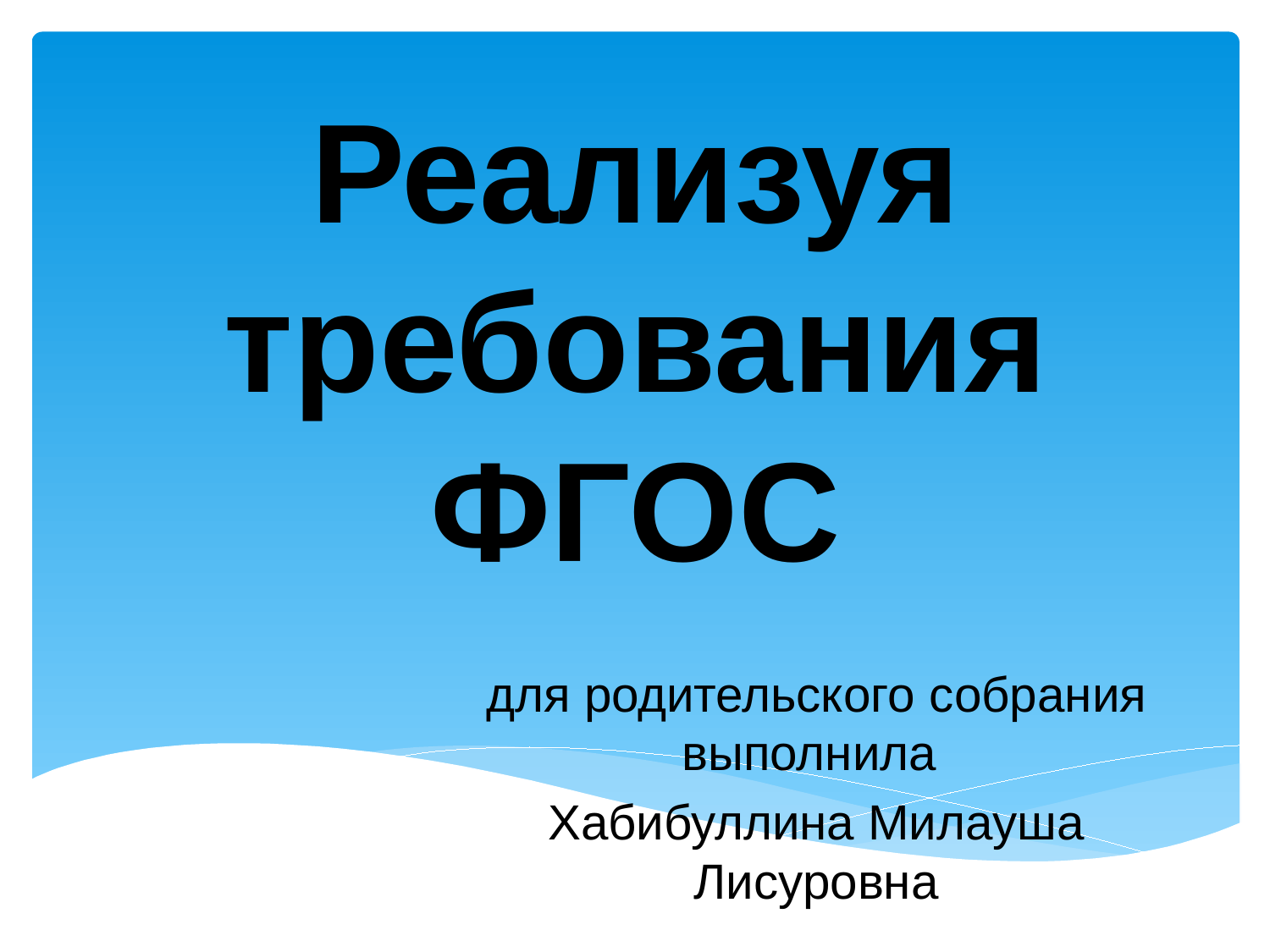

# Реализуя требования ФГОС
для родительского собрания выполнила
Хабибуллина Милауша Лисуровна